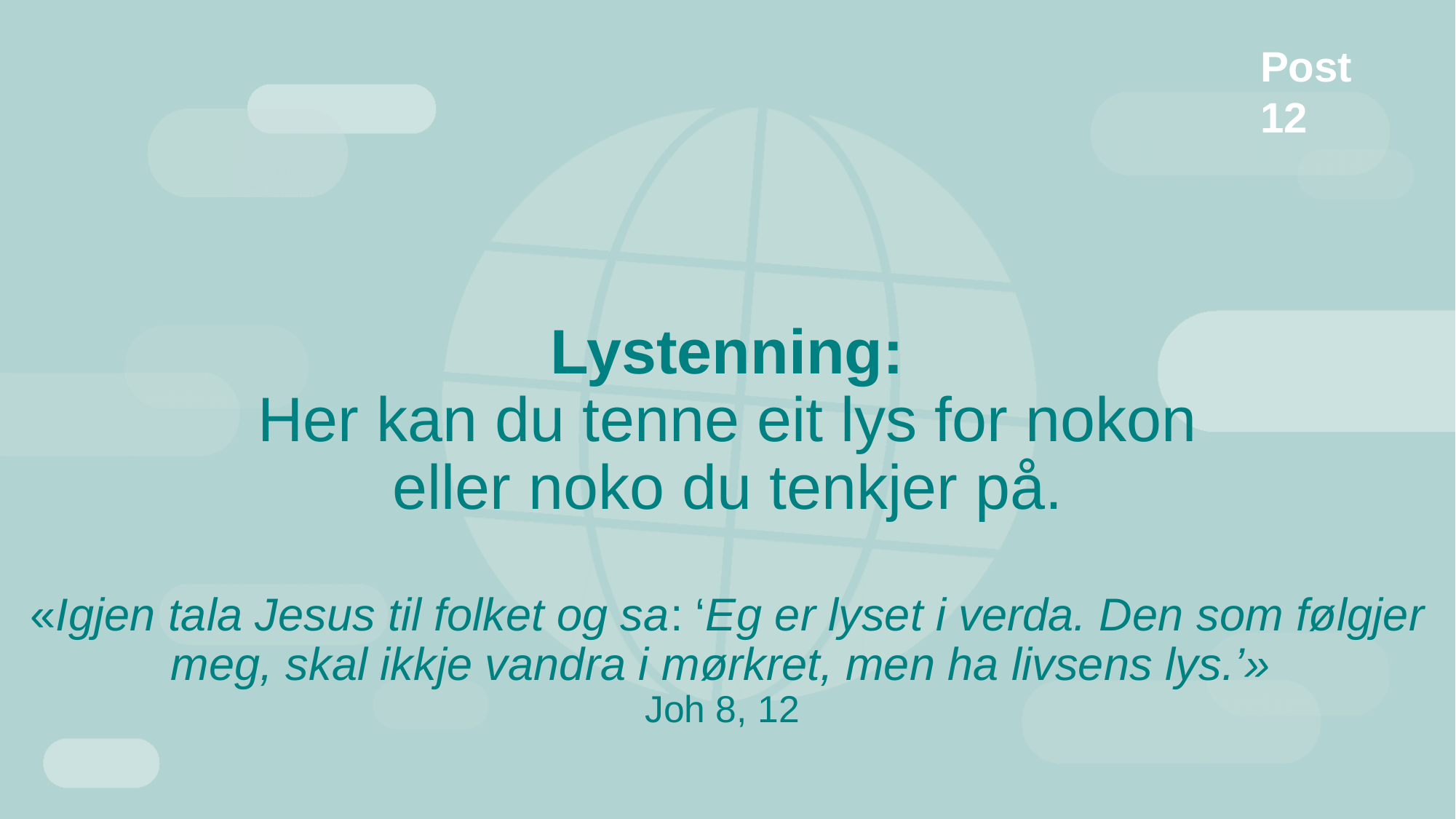

Post 12
# Lystenning: Her kan du tenne eit lys for nokon eller noko du tenkjer på. «Igjen tala Jesus til folket og sa: ‘Eg er lyset i verda. Den som følgjer meg, skal ikkje vandra i mørkret, men ha livsens lys.’» Joh 8, 12